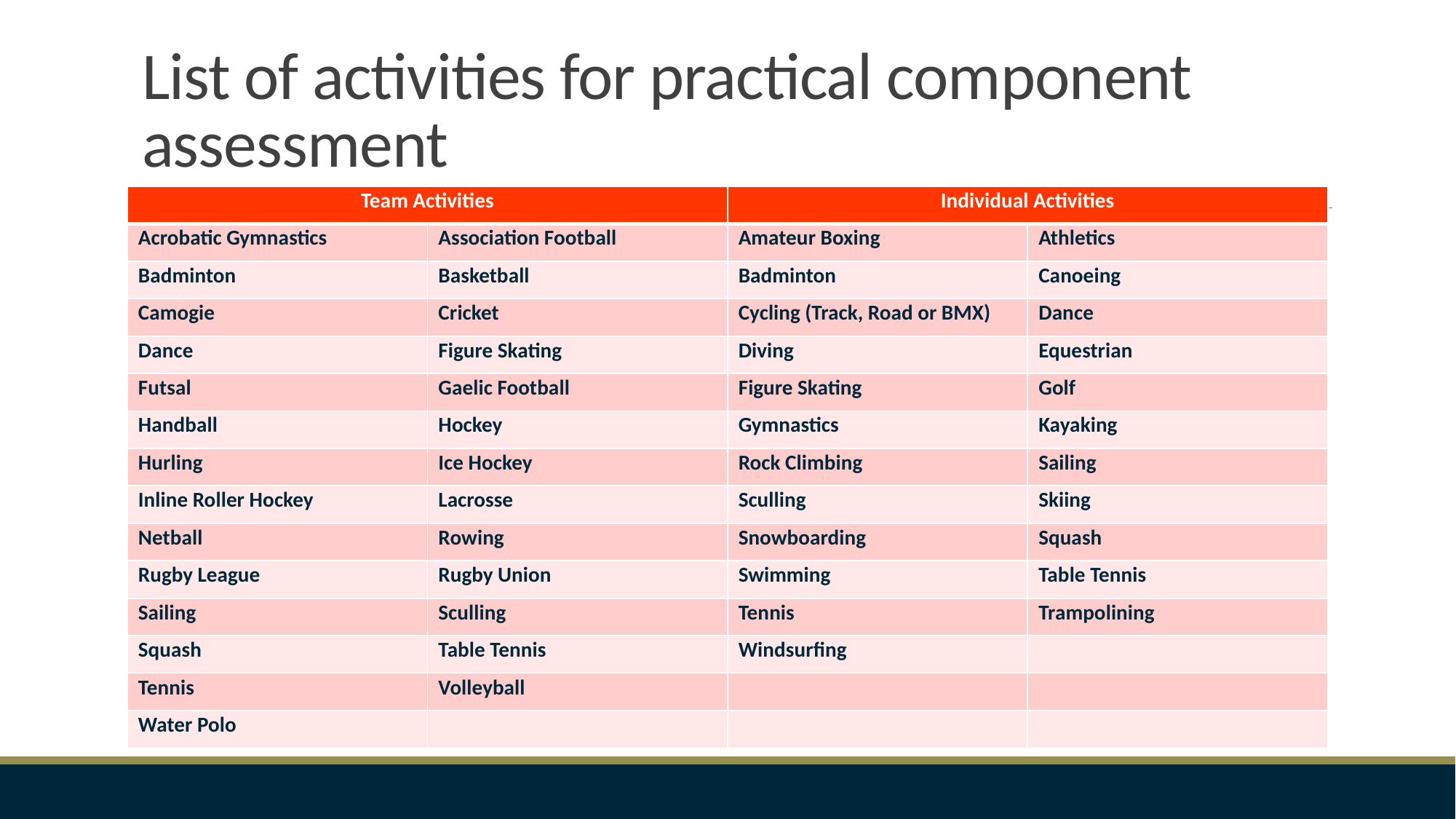

# List of activities for practical component assessment
| Team Activities |  | Individual Activities |  |
| --- | --- | --- | --- |
| Acrobatic Gymnastics | Association Football | Amateur Boxing | Athletics |
| Badminton | Basketball | Badminton | Canoeing |
| Camogie | Cricket | Cycling (Track, Road or BMX) | Dance |
| Dance | Figure Skating | Diving | Equestrian |
| Futsal | Gaelic Football | Figure Skating | Golf |
| Handball | Hockey | Gymnastics | Kayaking |
| Hurling | Ice Hockey | Rock Climbing | Sailing |
| Inline Roller Hockey | Lacrosse | Sculling | Skiing |
| Netball | Rowing | Snowboarding | Squash |
| Rugby League | Rugby Union | Swimming | Table Tennis |
| Sailing | Sculling | Tennis | Trampolining |
| Squash | Table Tennis | Windsurfing |  |
| Tennis | Volleyball |  |  |
| Water Polo |  |  |  |